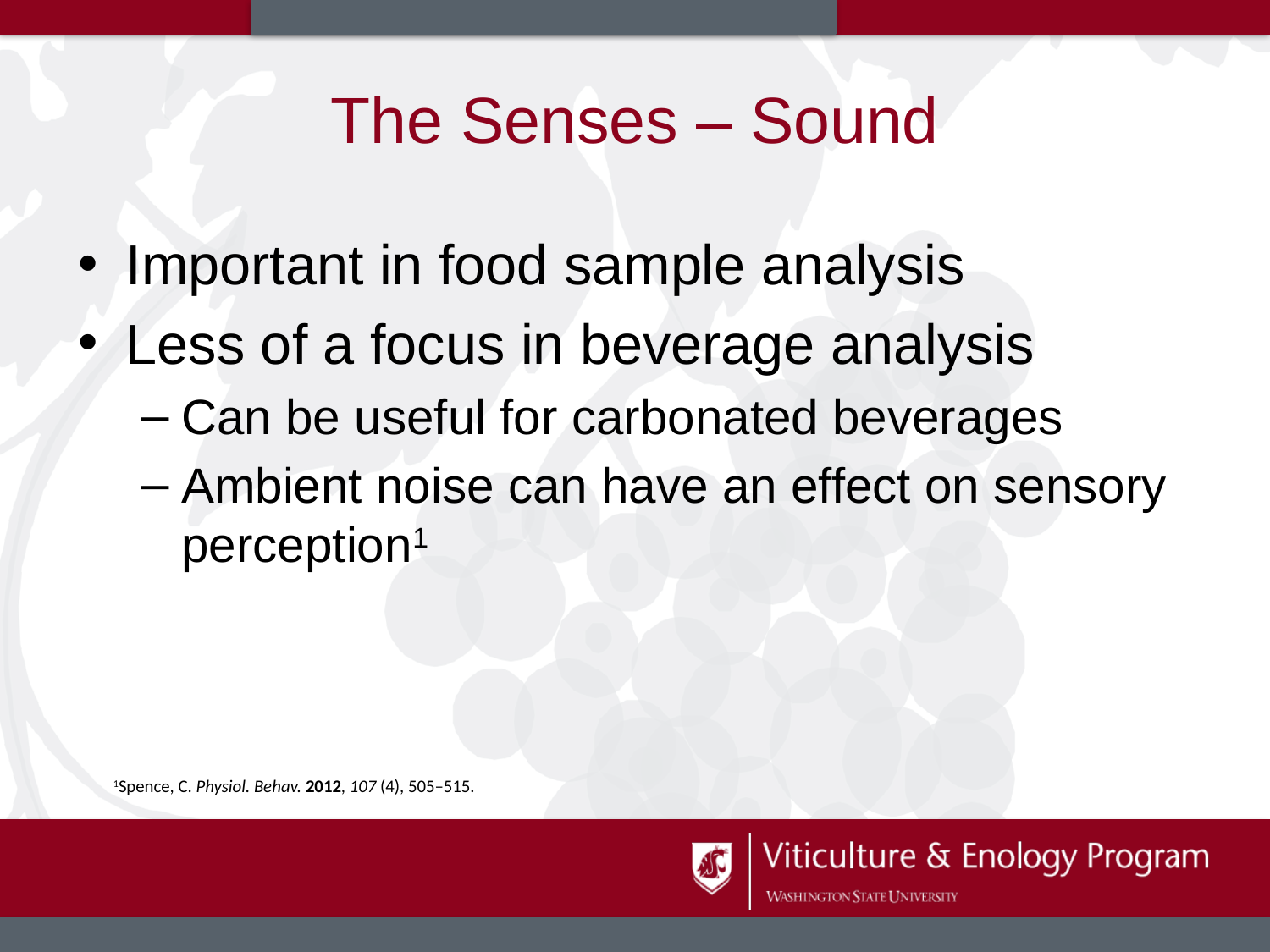

# The Senses – Sound
Important in food sample analysis
Less of a focus in beverage analysis
Can be useful for carbonated beverages
Ambient noise can have an effect on sensory perception1

1Spence, C. Physiol. Behav. 2012, 107 (4), 505–515.